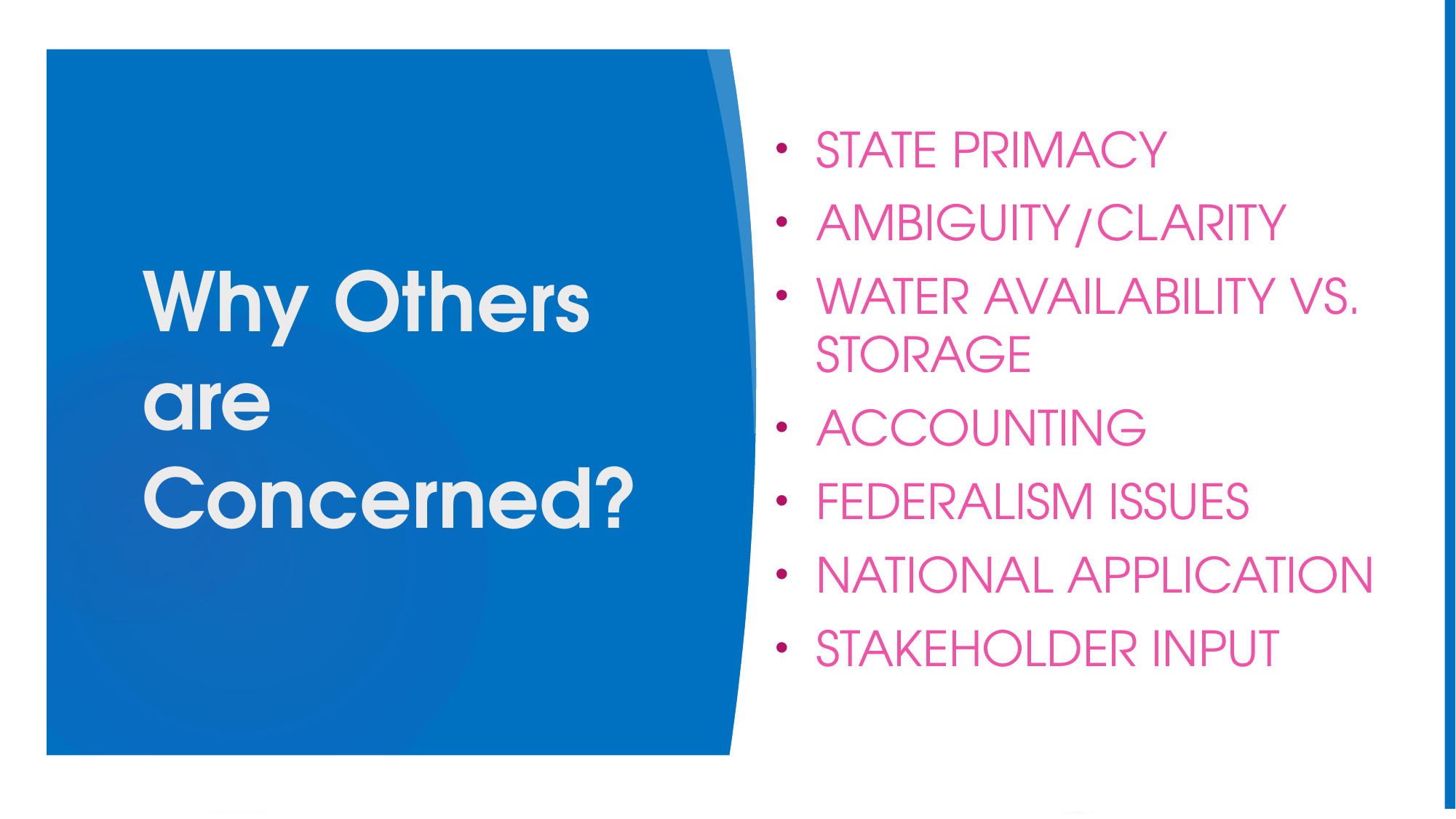

State Primacy
Ambiguity/clarity
Water availability vs. storage
Accounting
Federalism issues
National application
Stakeholder input

# Why Others are Concerned?